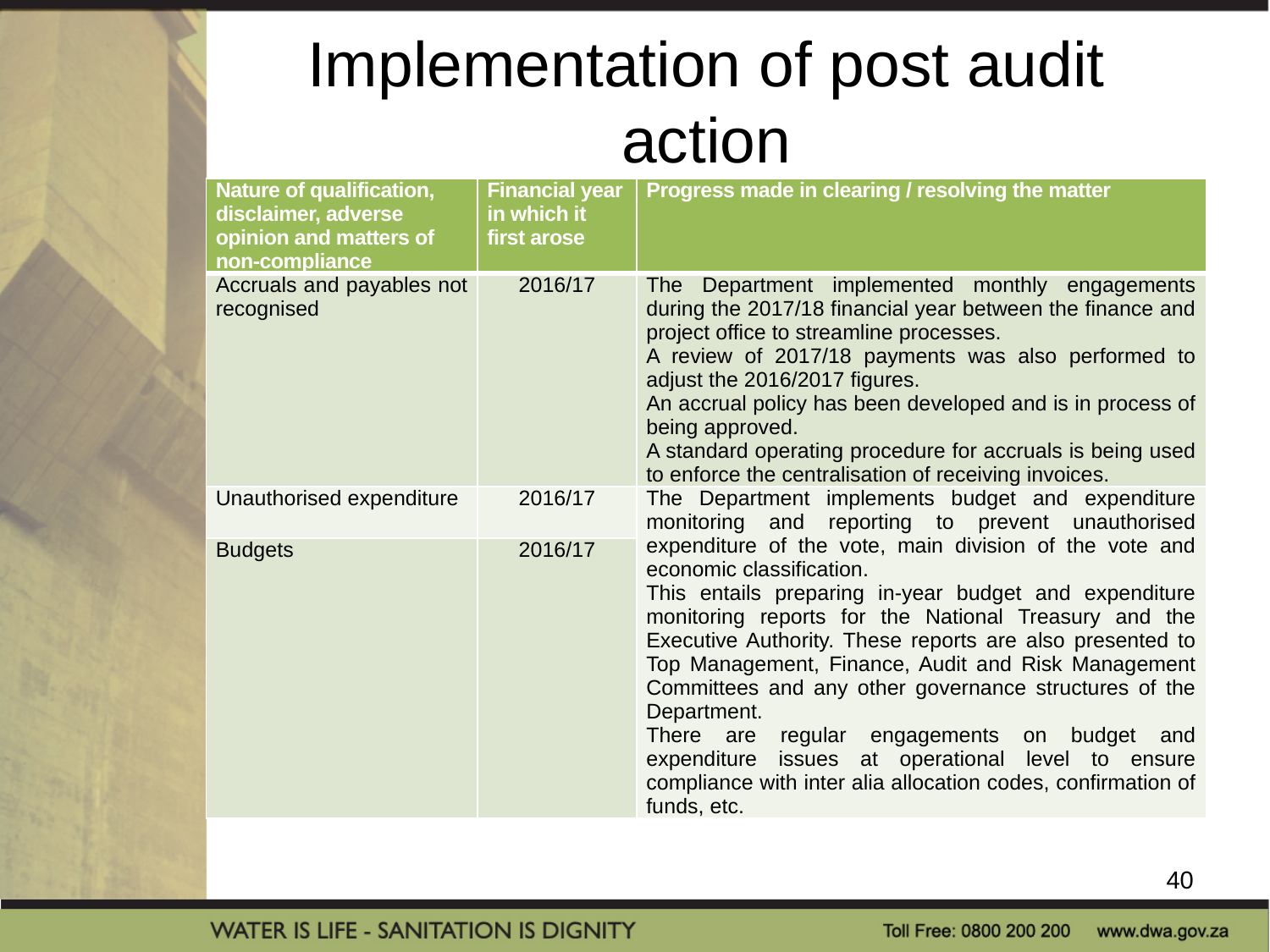

# Implementation of post audit action
| Nature of qualification, disclaimer, adverse opinion and matters of non-compliance | Financial year in which it first arose | Progress made in clearing / resolving the matter |
| --- | --- | --- |
| Accruals and payables not recognised | 2016/17 | The Department implemented monthly engagements during the 2017/18 financial year between the finance and project office to streamline processes. A review of 2017/18 payments was also performed to adjust the 2016/2017 figures. An accrual policy has been developed and is in process of being approved. A standard operating procedure for accruals is being used to enforce the centralisation of receiving invoices. |
| Unauthorised expenditure | 2016/17 | The Department implements budget and expenditure monitoring and reporting to prevent unauthorised expenditure of the vote, main division of the vote and economic classification. This entails preparing in-year budget and expenditure monitoring reports for the National Treasury and the Executive Authority. These reports are also presented to Top Management, Finance, Audit and Risk Management Committees and any other governance structures of the Department. There are regular engagements on budget and expenditure issues at operational level to ensure compliance with inter alia allocation codes, confirmation of funds, etc. |
| Budgets | 2016/17 |  |
40